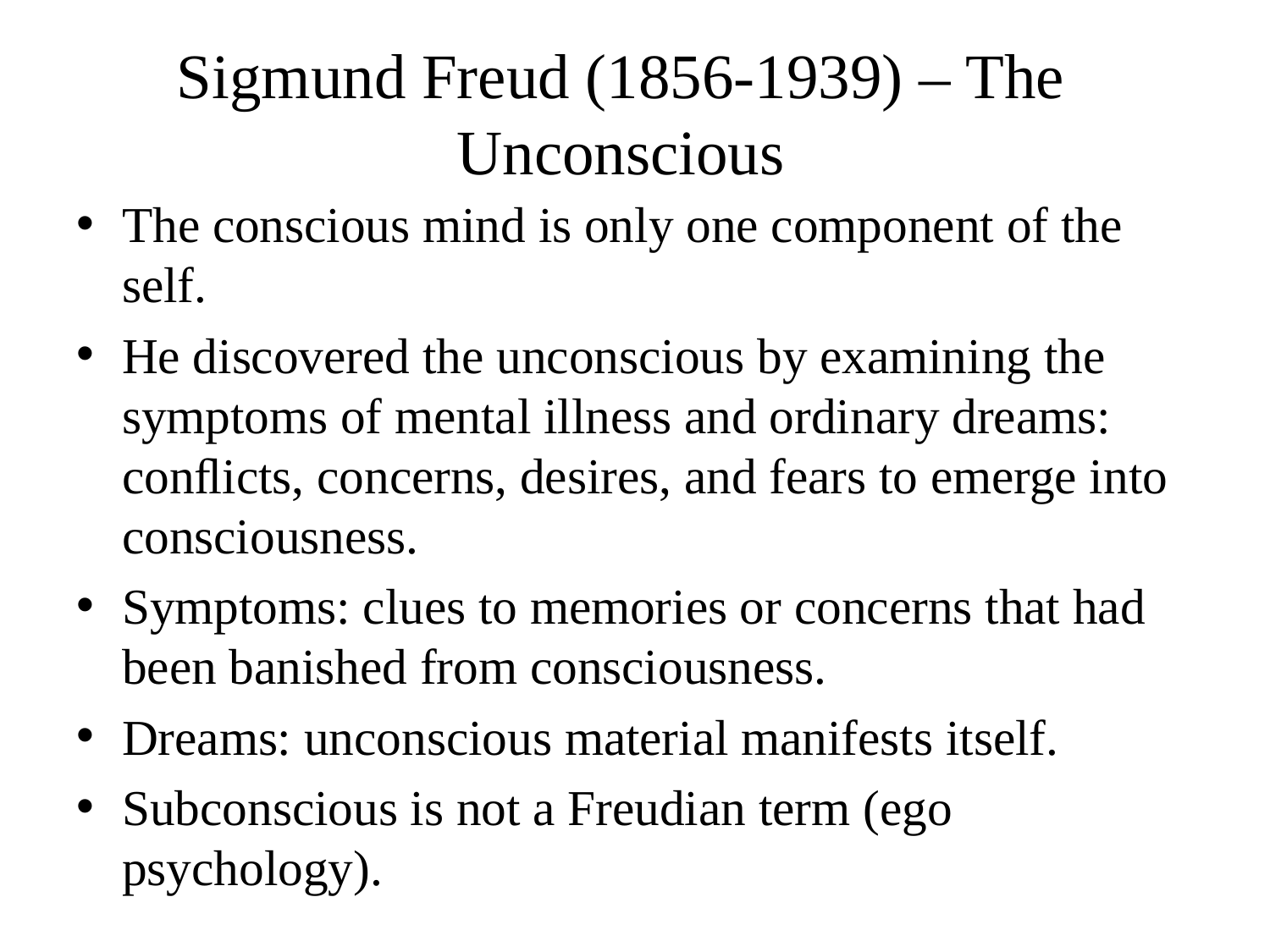

# Sigmund Freud (1856-1939) – The Unconscious
The conscious mind is only one component of the self.
He discovered the unconscious by examining the symptoms of mental illness and ordinary dreams: conﬂicts, concerns, desires, and fears to emerge into consciousness.
Symptoms: clues to memories or concerns that had been banished from consciousness.
Dreams: unconscious material manifests itself.
Subconscious is not a Freudian term (ego psychology).